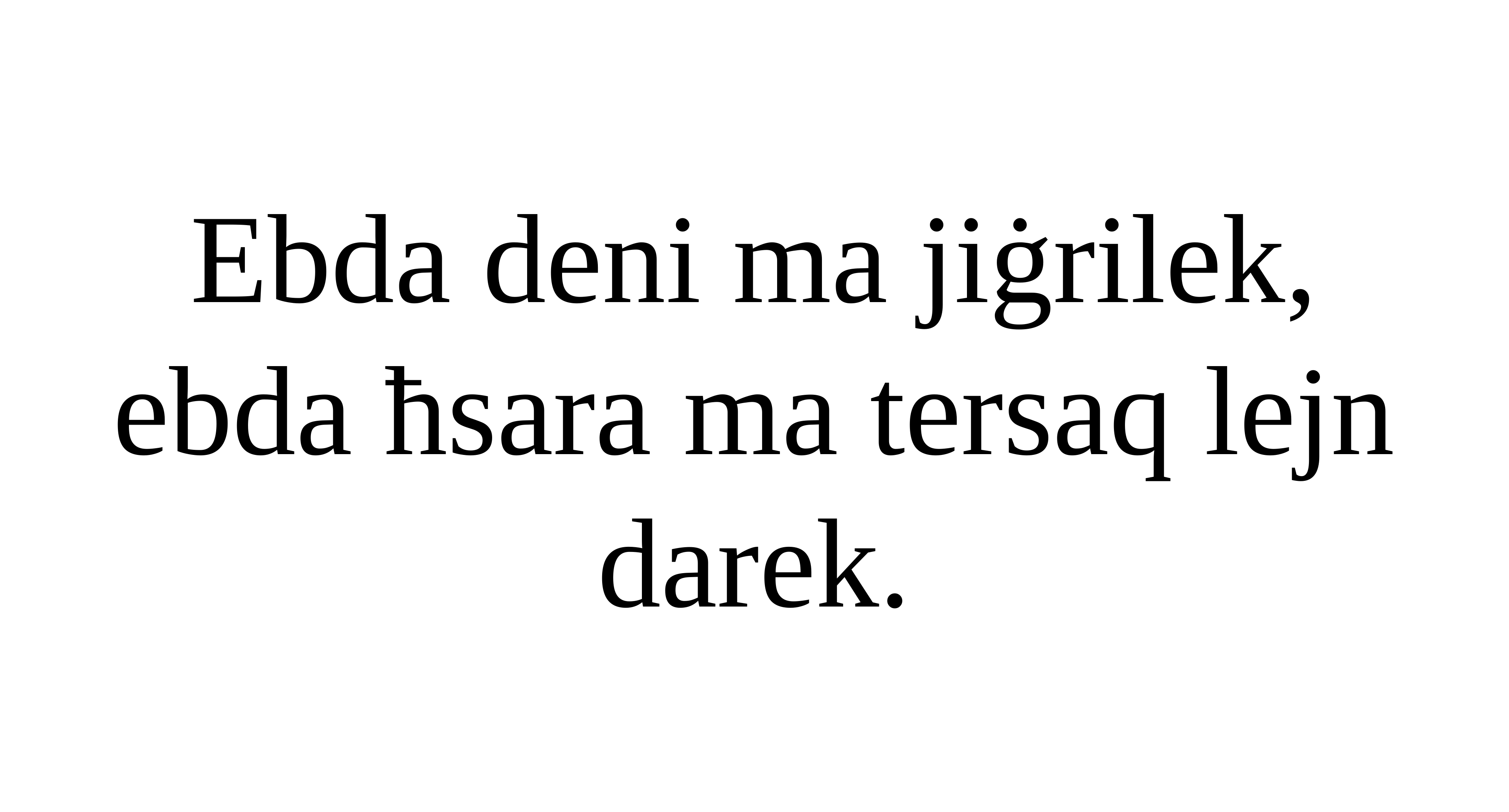

Ebda deni ma jiġrilek,
ebda ħsara ma tersaq lejn darek.